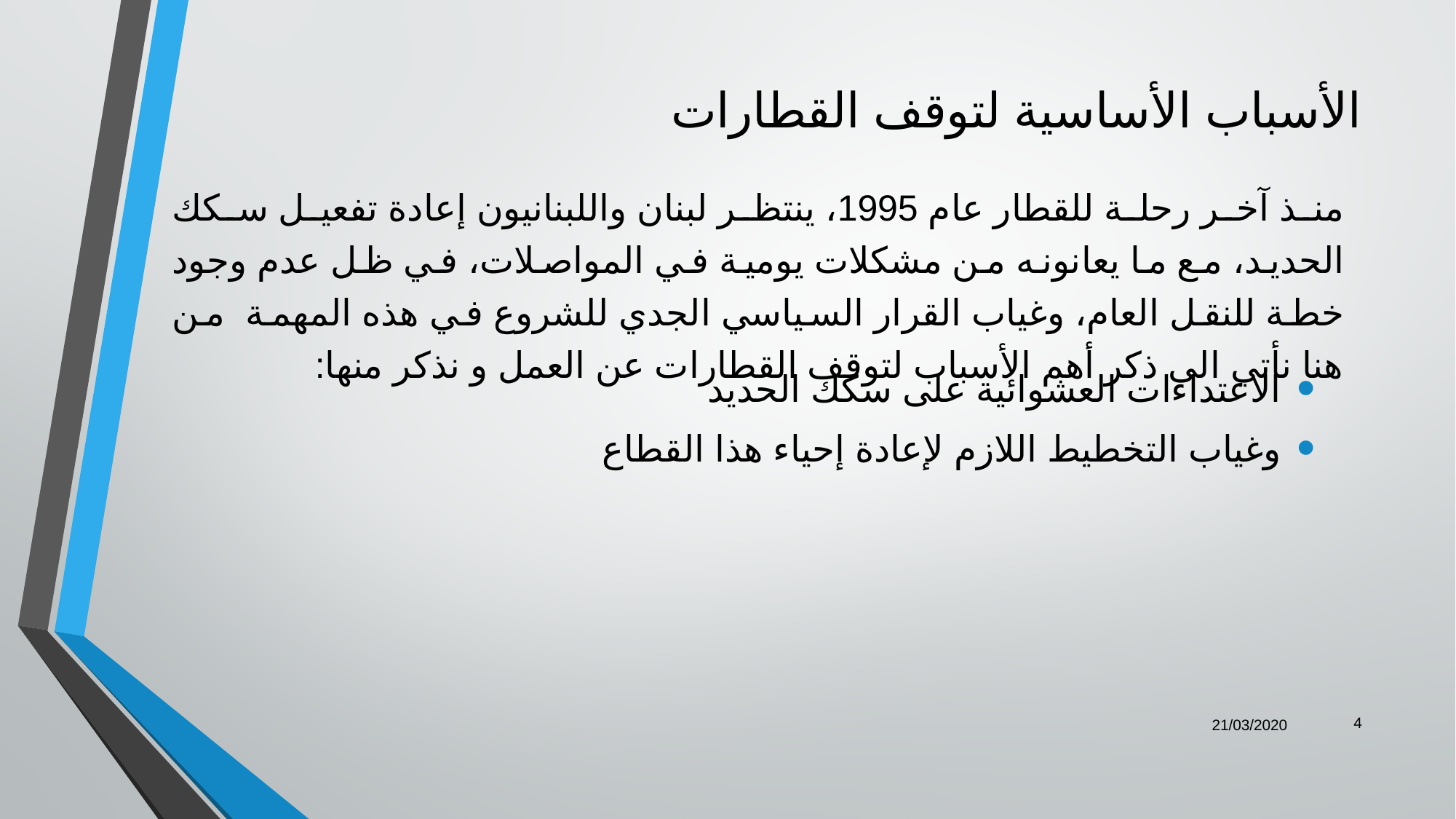

# الأسباب الأساسية لتوقف القطارات
منذ آخر رحلة للقطار عام 1995، ينتظر لبنان واللبنانيون إعادة تفعيل سكك الحديد، مع ما يعانونه من مشكلات يومية في المواصلات، في ظل عدم وجود خطة للنقل العام، وغياب القرار السياسي الجدي للشروع في هذه المهمة  من هنا نأتي الى ذكر أهم الأسباب لتوقف القطارات عن العمل و نذكر منها:
الاعتداءات العشوائية على سكك الحديد
وغياب التخطيط اللازم لإعادة إحياء هذا القطاع

4
21/03/2020